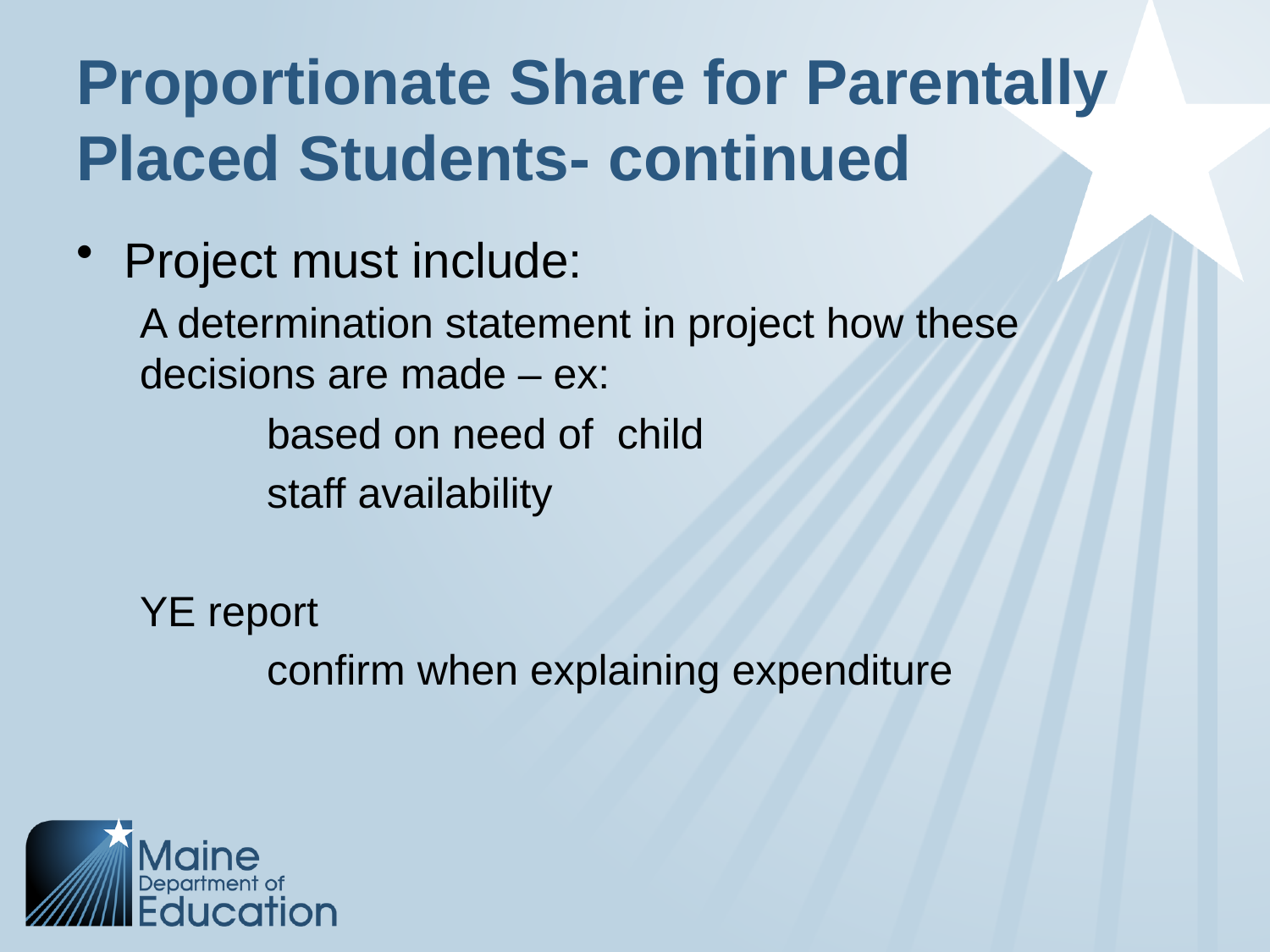

# Proportionate Share for Parentally Placed Students- continued
Project must include:
A determination statement in project how these decisions are made – ex:
	based on need of  child
	staff availability

YE report
	confirm when explaining expenditure